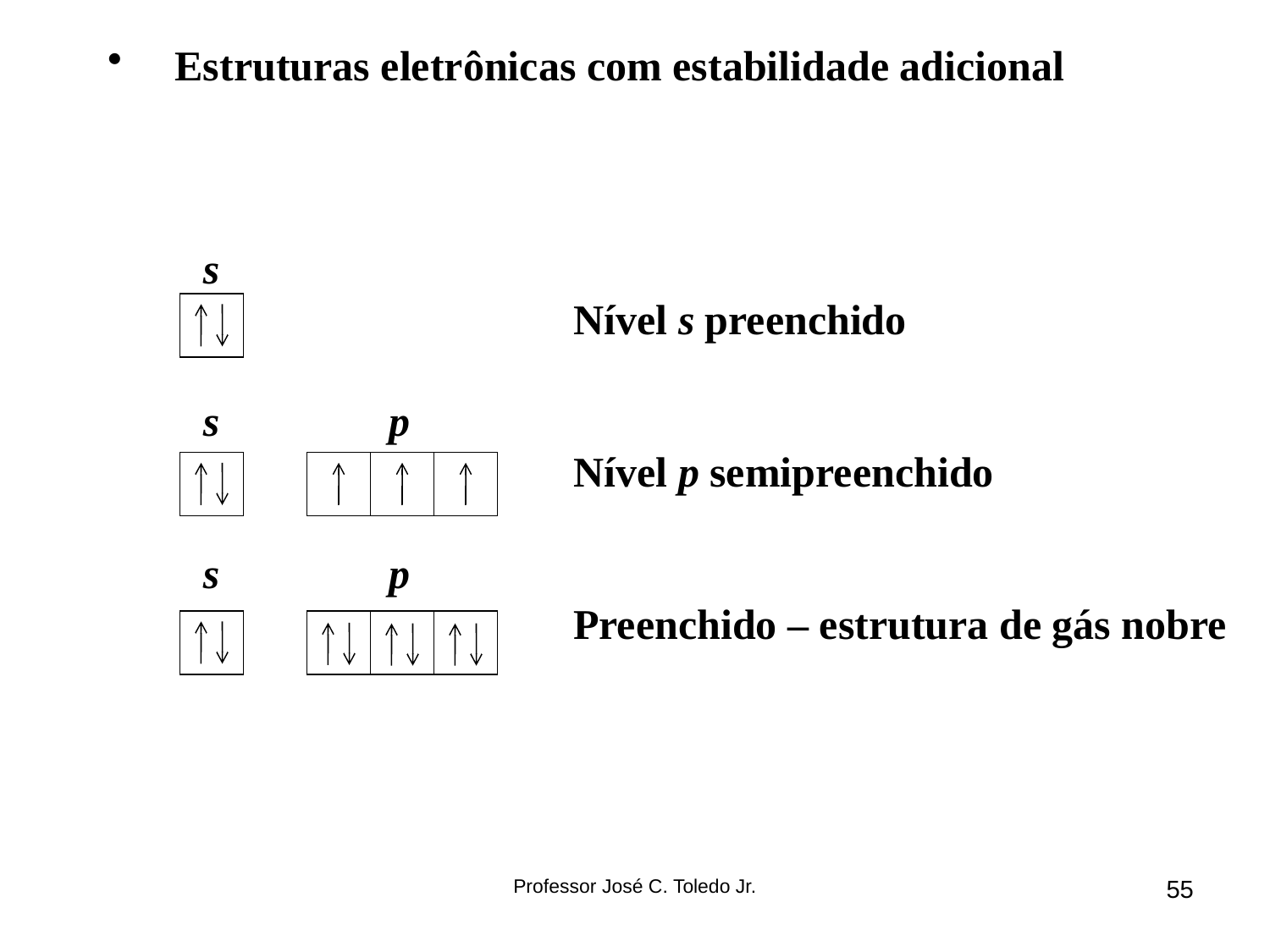

Estruturas eletrônicas com estabilidade adicional

         s
                                            Nível s preenchido

         s                p
                                            Nível p semipreenchido

         s                p
                                            Preenchido – estrutura de gás nobre

Professor José C. Toledo Jr.
55